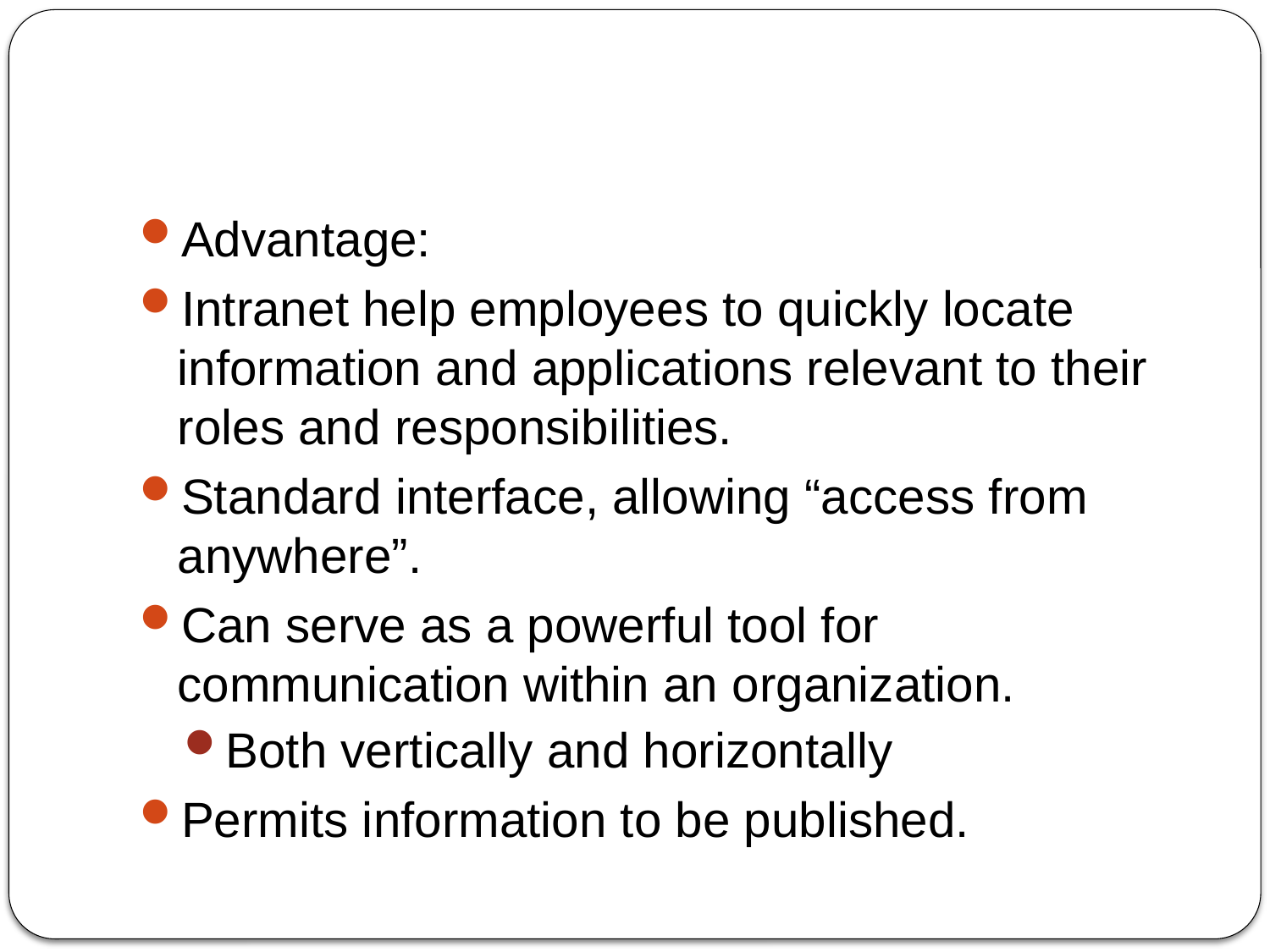

#
Advantage:
Intranet help employees to quickly locate information and applications relevant to their roles and responsibilities.
Standard interface, allowing “access from anywhere”.
Can serve as a powerful tool for communication within an organization.
Both vertically and horizontally
Permits information to be published.